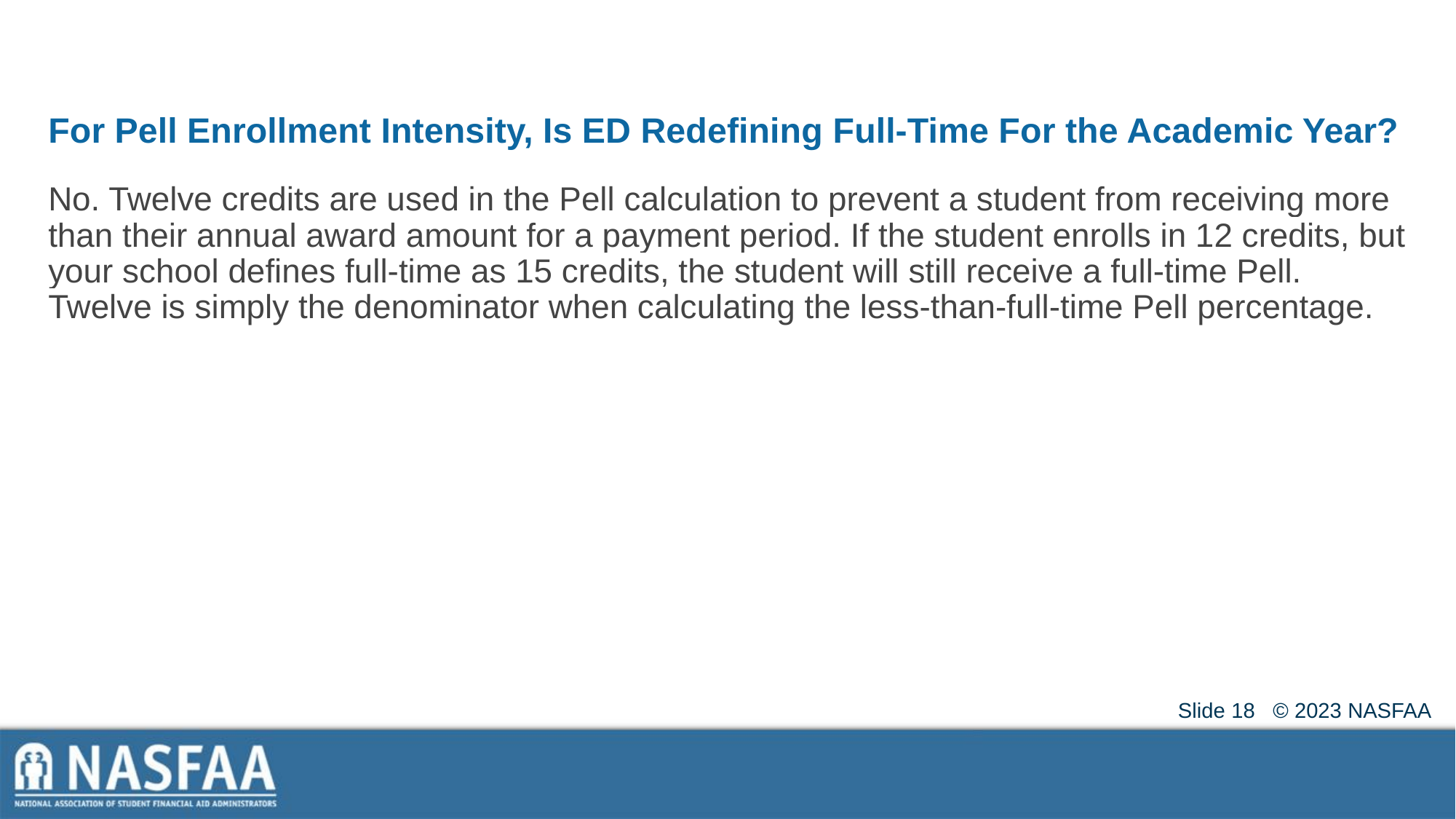

# For Pell Enrollment Intensity, Is ED Redefining Full-Time For the Academic Year?

No. Twelve credits are used in the Pell calculation to prevent a student from receiving more than their annual award amount for a payment period. If the student enrolls in 12 credits, but your school defines full-time as 15 credits, the student will still receive a full-time Pell. Twelve is simply the denominator when calculating the less-than-full-time Pell percentage.